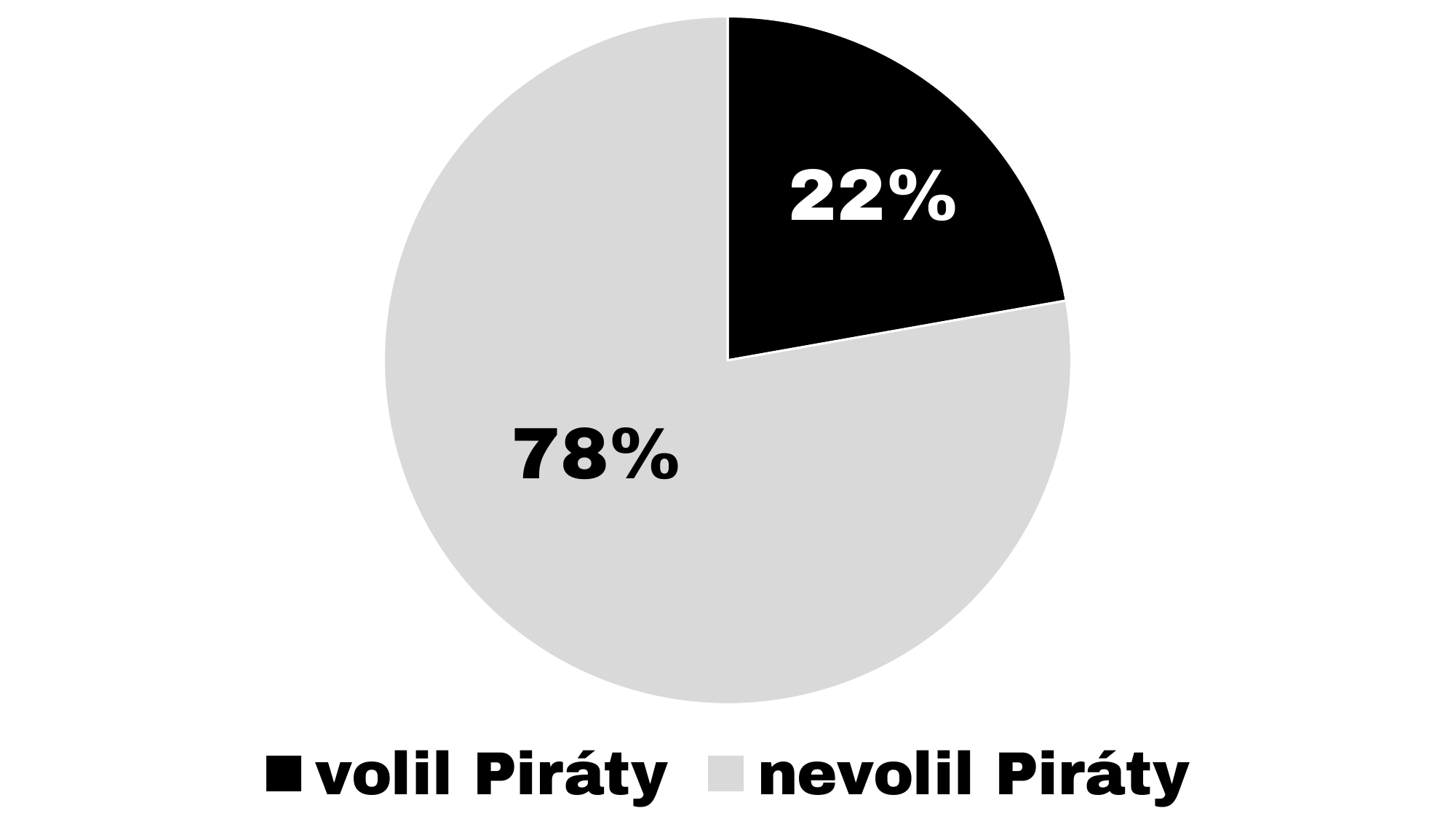

### Chart

| Category |  |
|---|---|
| volil Piráty | 4.0 |
| nevolil Piráty | 14.0 |